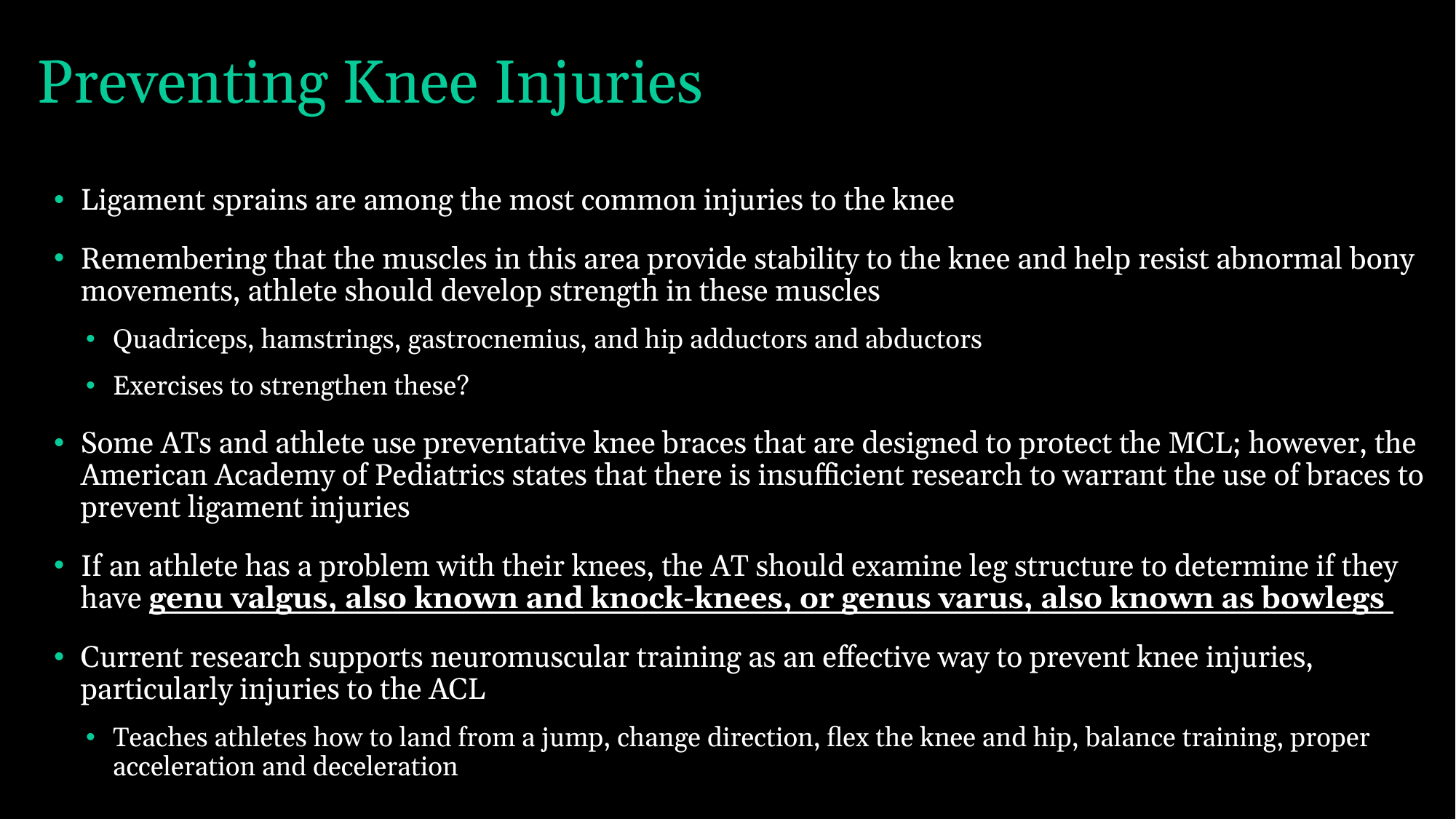

# Preventing Knee Injuries
Ligament sprains are among the most common injuries to the knee
Remembering that the muscles in this area provide stability to the knee and help resist abnormal bony movements, athlete should develop strength in these muscles
Quadriceps, hamstrings, gastrocnemius, and hip adductors and abductors
Exercises to strengthen these?
Some ATs and athlete use preventative knee braces that are designed to protect the MCL; however, the American Academy of Pediatrics states that there is insufficient research to warrant the use of braces to prevent ligament injuries
If an athlete has a problem with their knees, the AT should examine leg structure to determine if they have genu valgus, also known and knock-knees, or genus varus, also known as bowlegs
Current research supports neuromuscular training as an effective way to prevent knee injuries, particularly injuries to the ACL
Teaches athletes how to land from a jump, change direction, flex the knee and hip, balance training, proper acceleration and deceleration